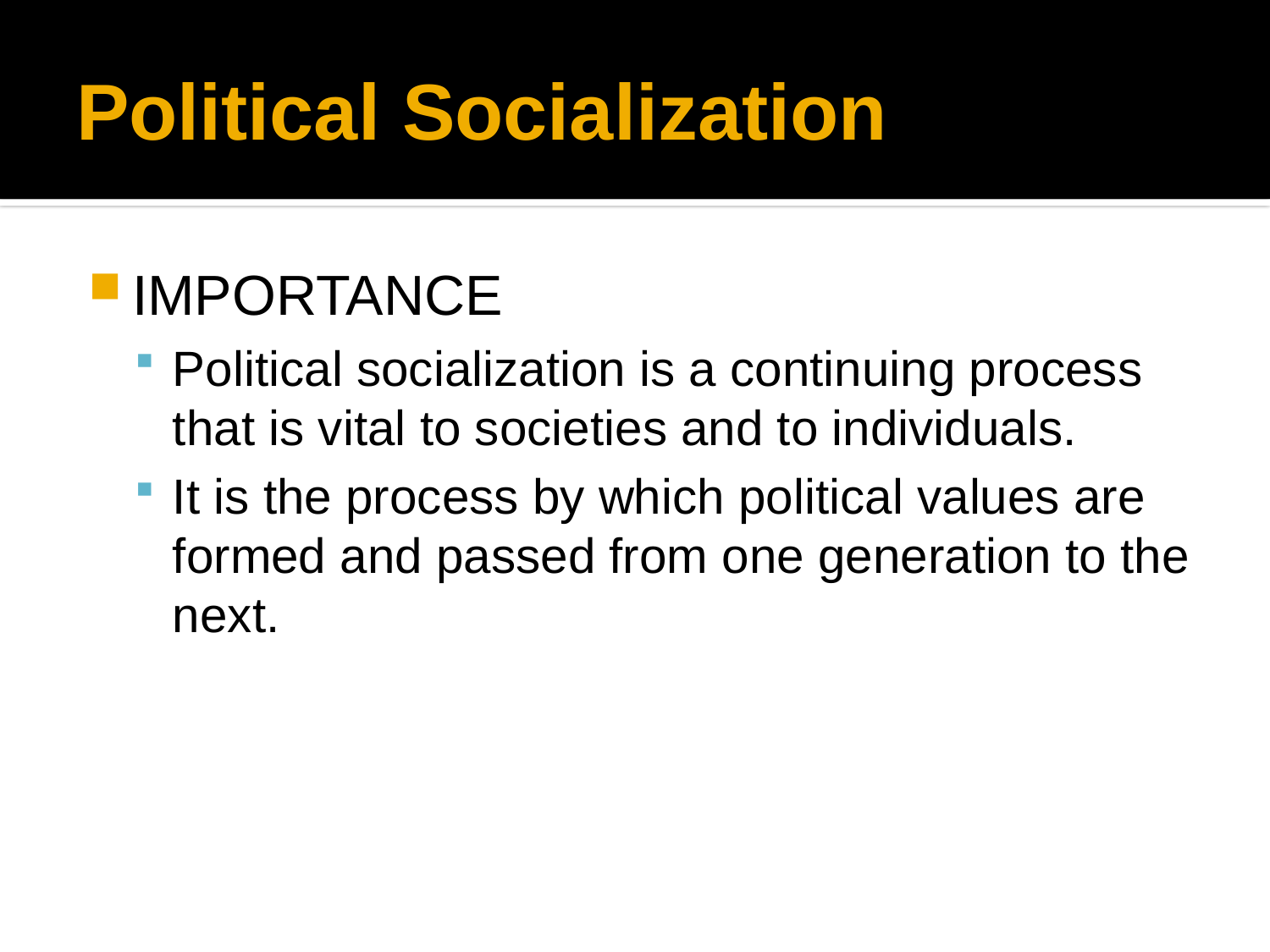

# Political Socialization
IMPORTANCE
Political socialization is a continuing process that is vital to societies and to individuals.
It is the process by which political values are formed and passed from one generation to the next.